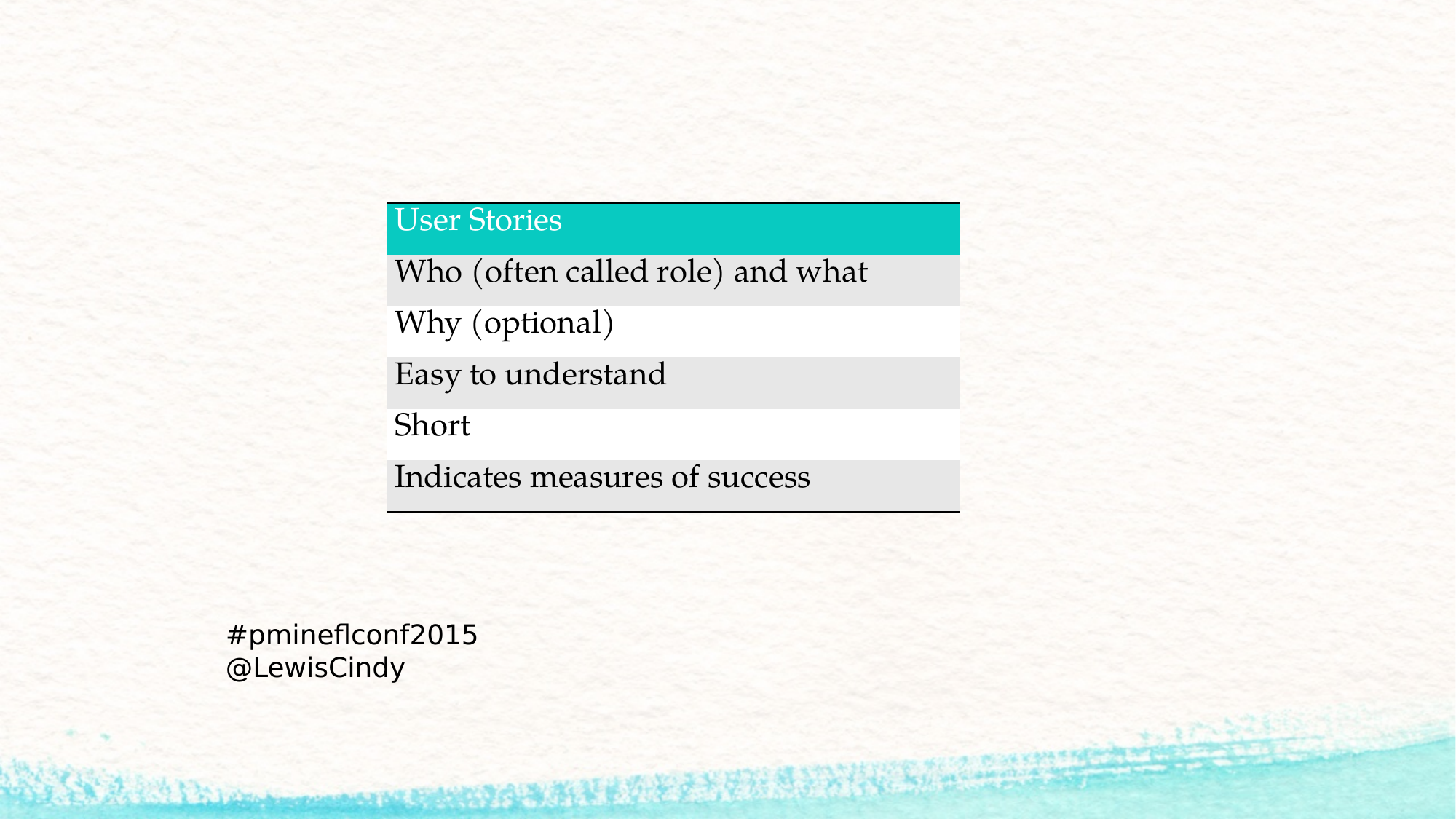

| User Stories |
| --- |
| Who (often called role) and what |
| Why (optional) |
| Easy to understand |
| Short |
| Indicates measures of success |
#pmineflconf2015
@LewisCindy